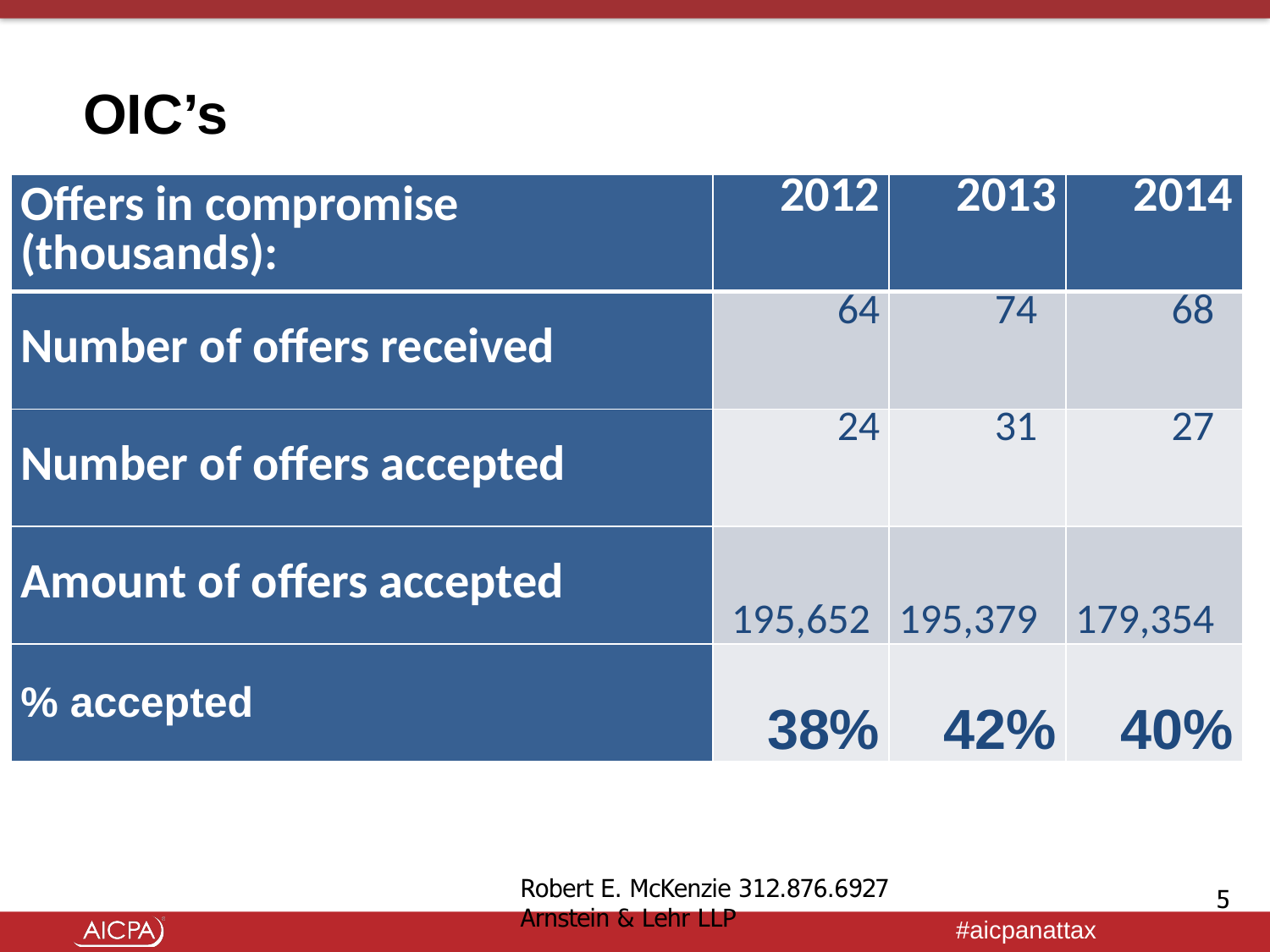

# OIC’s
| Offers in compromise (thousands): | 2012 | 2013 | 2014 |
| --- | --- | --- | --- |
| Number of offers received | 64 | 74 | 68 |
| Number of offers accepted | 24 | 31 | 27 |
| Amount of offers accepted | 195,652 | 195,379 | 179,354 |
| % accepted | 38% | 42% | 40% |

Robert E. McKenzie 312.876.6927  Arnstein & Lehr LLP
5
1/27/2016